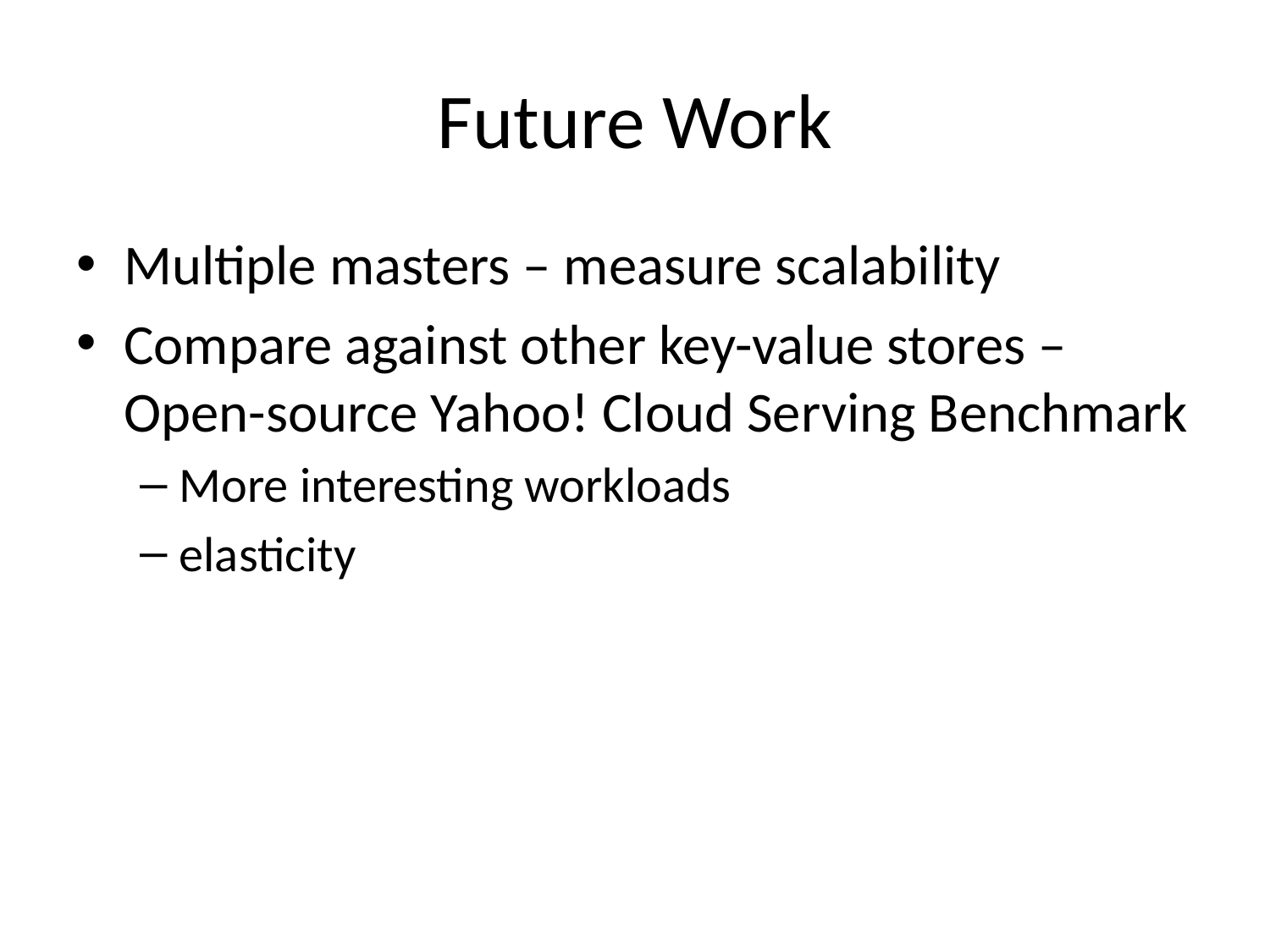

# Future Work
Multiple masters – measure scalability
Compare against other key-value stores – Open-source Yahoo! Cloud Serving Benchmark
More interesting workloads
elasticity